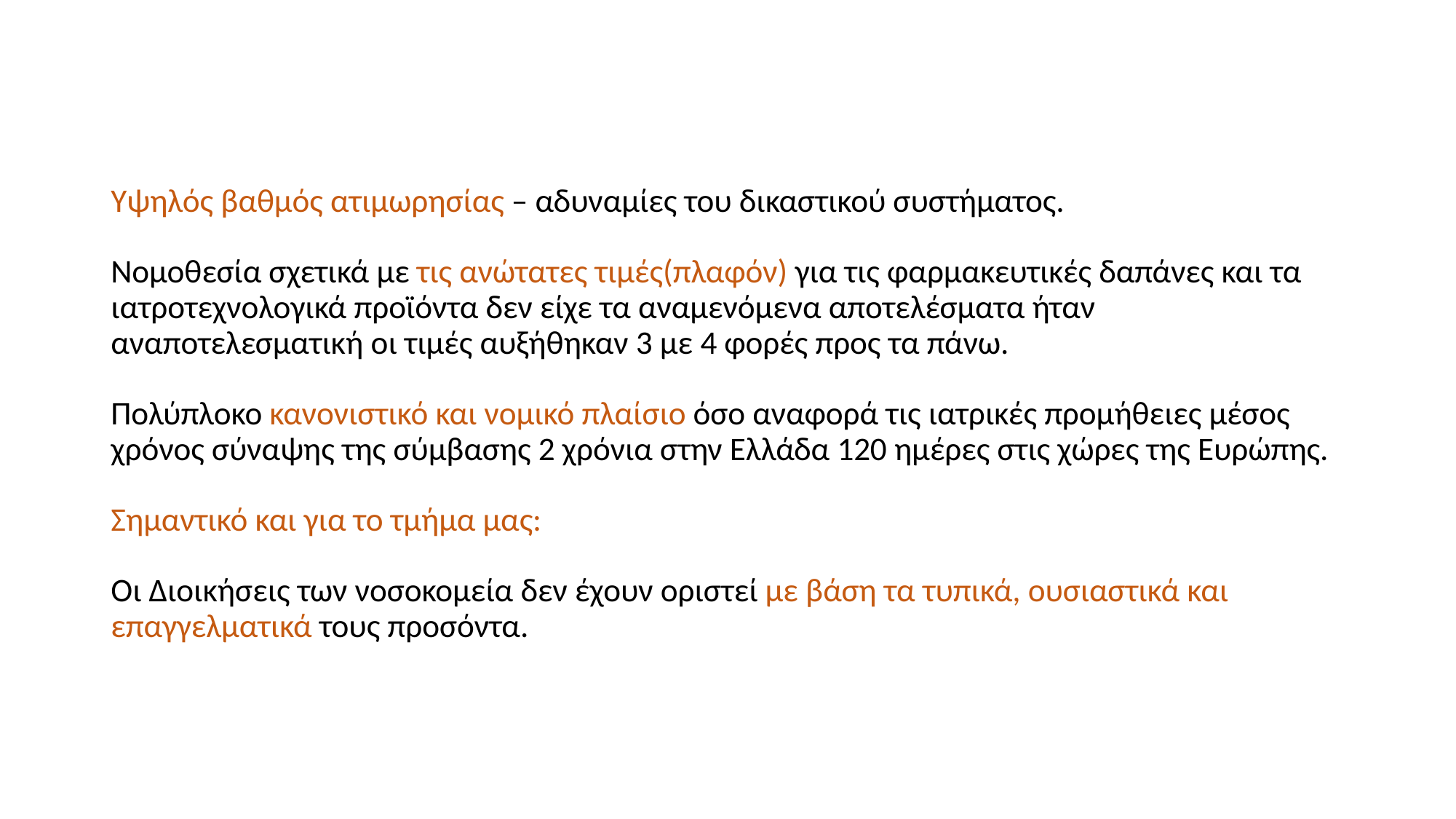

# Υψηλός βαθμός ατιμωρησίας – αδυναμίες του δικαστικού συστήματος. Νομοθεσία σχετικά με τις ανώτατες τιμές(πλαφόν) για τις φαρμακευτικές δαπάνες και τα ιατροτεχνολογικά προϊόντα δεν είχε τα αναμενόμενα αποτελέσματα ήταν αναποτελεσματική οι τιμές αυξήθηκαν 3 με 4 φορές προς τα πάνω. Πολύπλοκο κανονιστικό και νομικό πλαίσιο όσο αναφορά τις ιατρικές προμήθειες μέσος χρόνος σύναψης της σύμβασης 2 χρόνια στην Ελλάδα 120 ημέρες στις χώρες της Ευρώπης. Σημαντικό και για το τμήμα μας: Οι Διοικήσεις των νοσοκομεία δεν έχουν οριστεί με βάση τα τυπικά, ουσιαστικά και επαγγελματικά τους προσόντα.